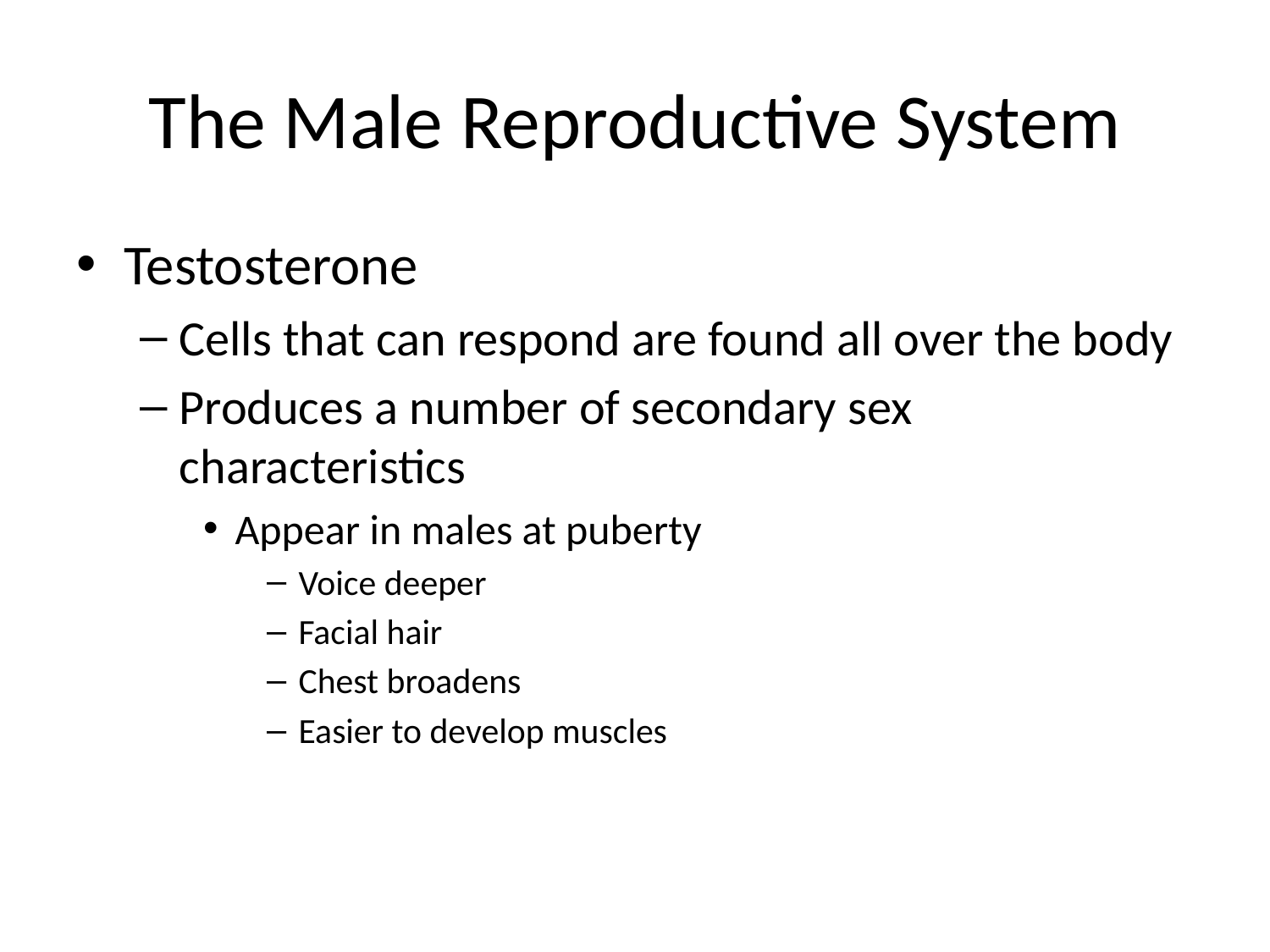

# The Male Reproductive System
Testosterone
Cells that can respond are found all over the body
Produces a number of secondary sex characteristics
Appear in males at puberty
Voice deeper
Facial hair
Chest broadens
Easier to develop muscles